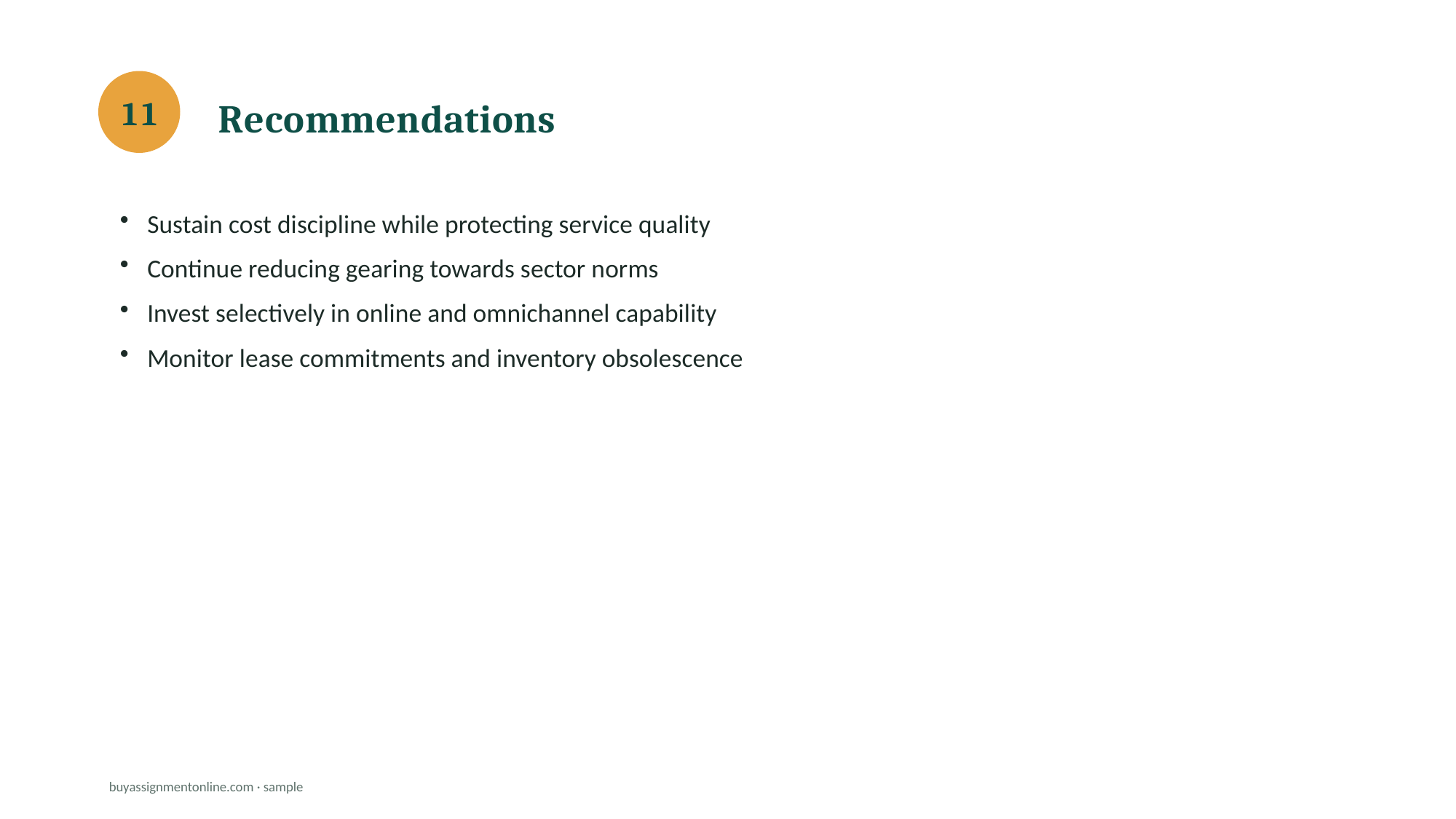

Recommendations

11
Sustain cost discipline while protecting service quality
Continue reducing gearing towards sector norms
Invest selectively in online and omnichannel capability
Monitor lease commitments and inventory obsolescence
buyassignmentonline.com · sample